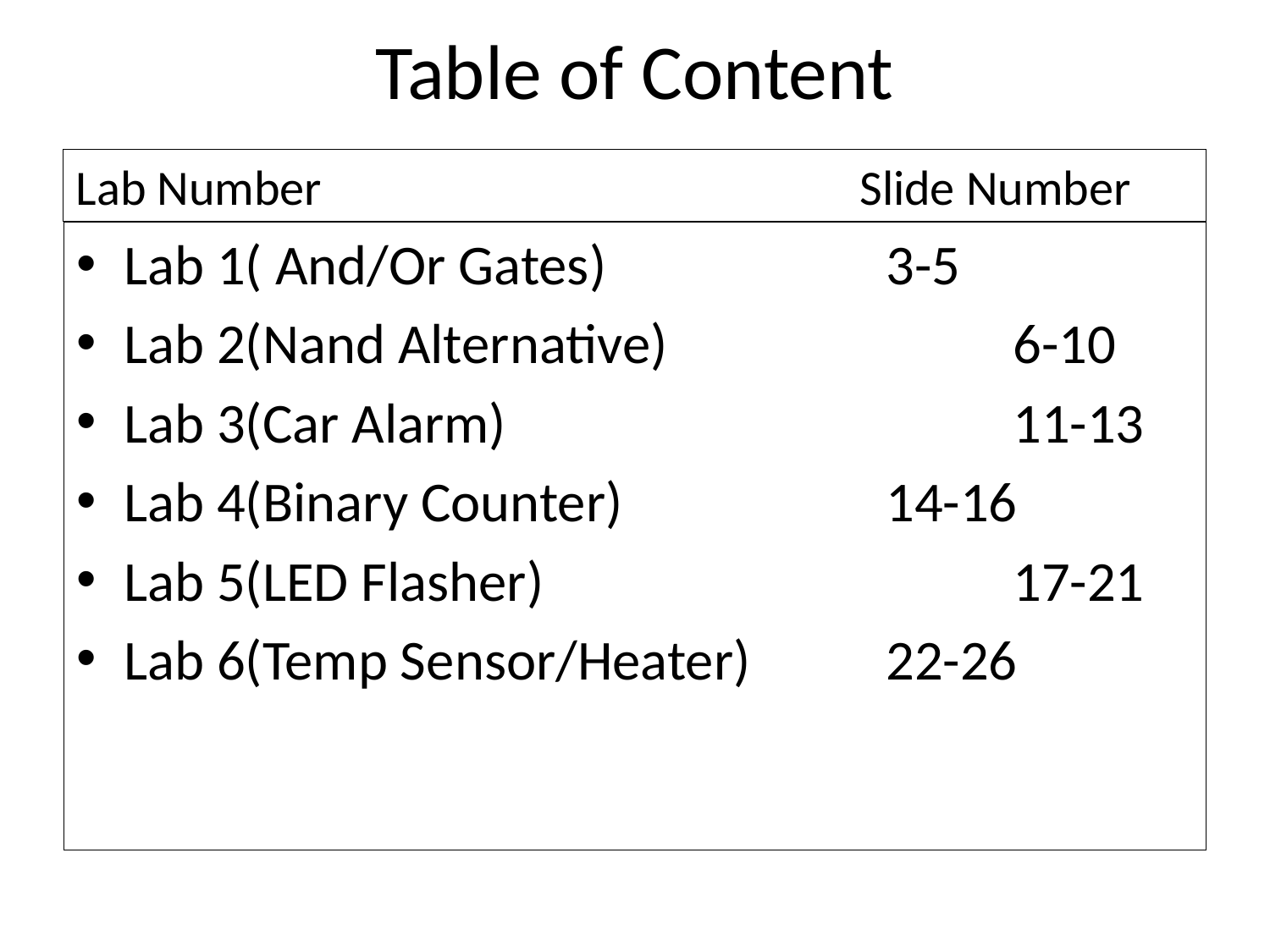

# Table of Content
Lab Number                                                Slide Number
Lab 1( And/Or Gates)			3-5
Lab 2(Nand Alternative)			6-10
Lab 3(Car Alarm)				11-13
Lab 4(Binary Counter)			14-16
Lab 5(LED Flasher)				17-21
Lab 6(Temp Sensor/Heater)		22-26